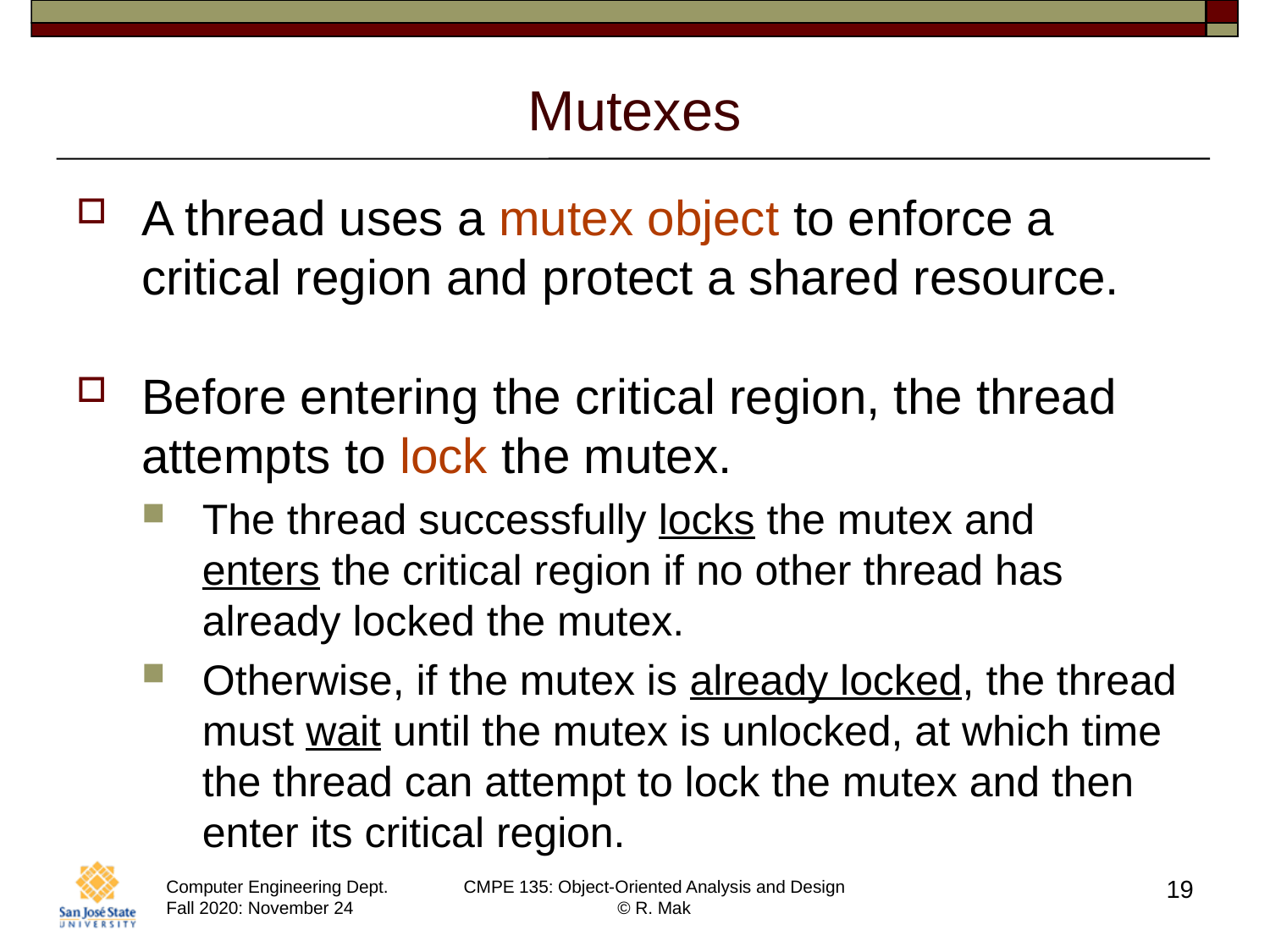

# Mutexes
A thread uses a mutex object to enforce a critical region and protect a shared resource.

Before entering the critical region, the thread attempts to lock the mutex.
The thread successfully locks the mutex and
enters the critical region if no other thread has already locked the mutex.
Otherwise, if the mutex is already locked, the thread must wait until the mutex is unlocked, at which time the thread can attempt to lock the mutex and then enter its critical region.
19